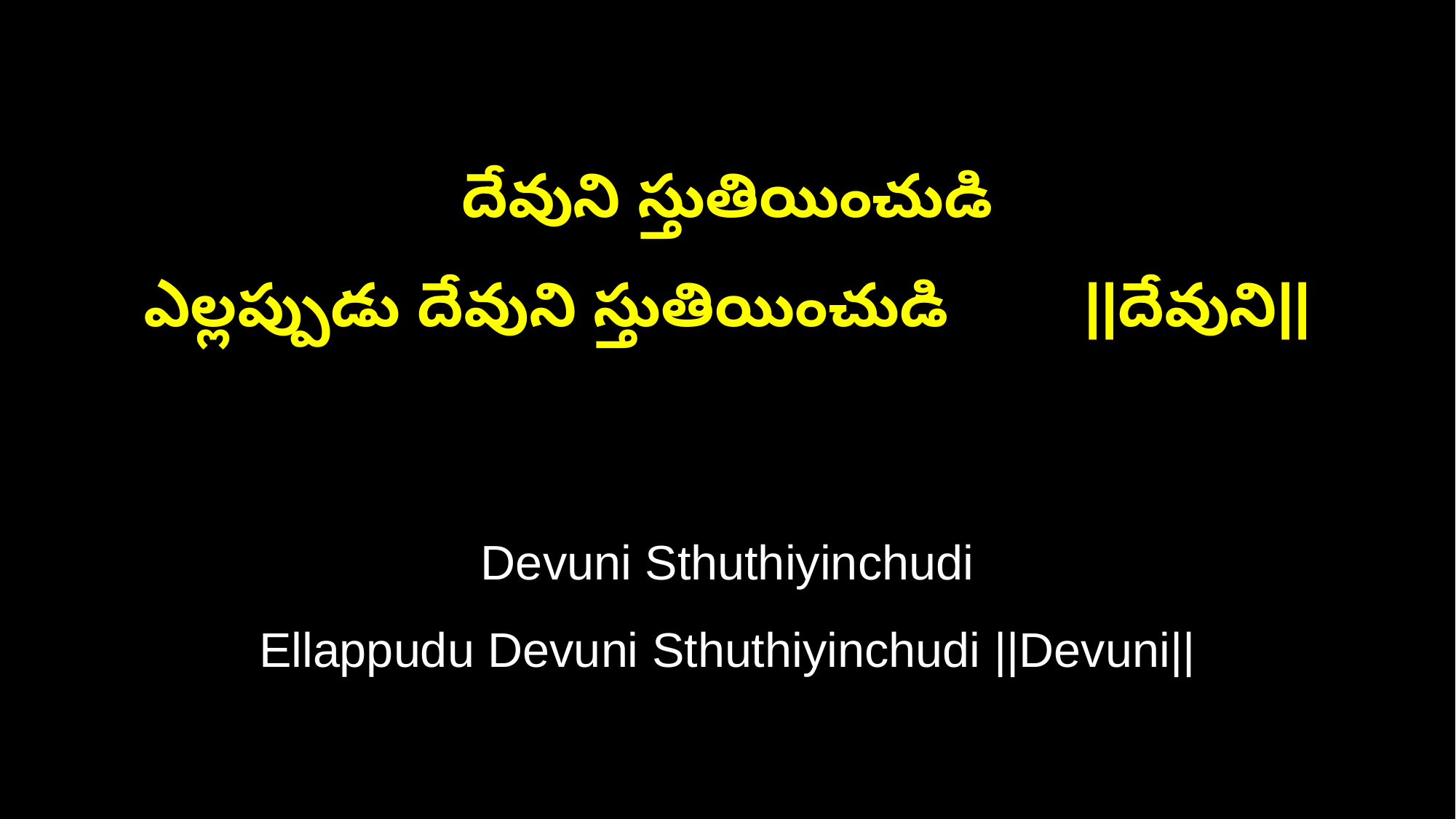

దేవుని స్తుతియించుడి
ఎల్లప్పుడు దేవుని స్తుతియించుడి        ||దేవుని||
Devuni Sthuthiyinchudi
Ellappudu Devuni Sthuthiyinchudi ||Devuni||